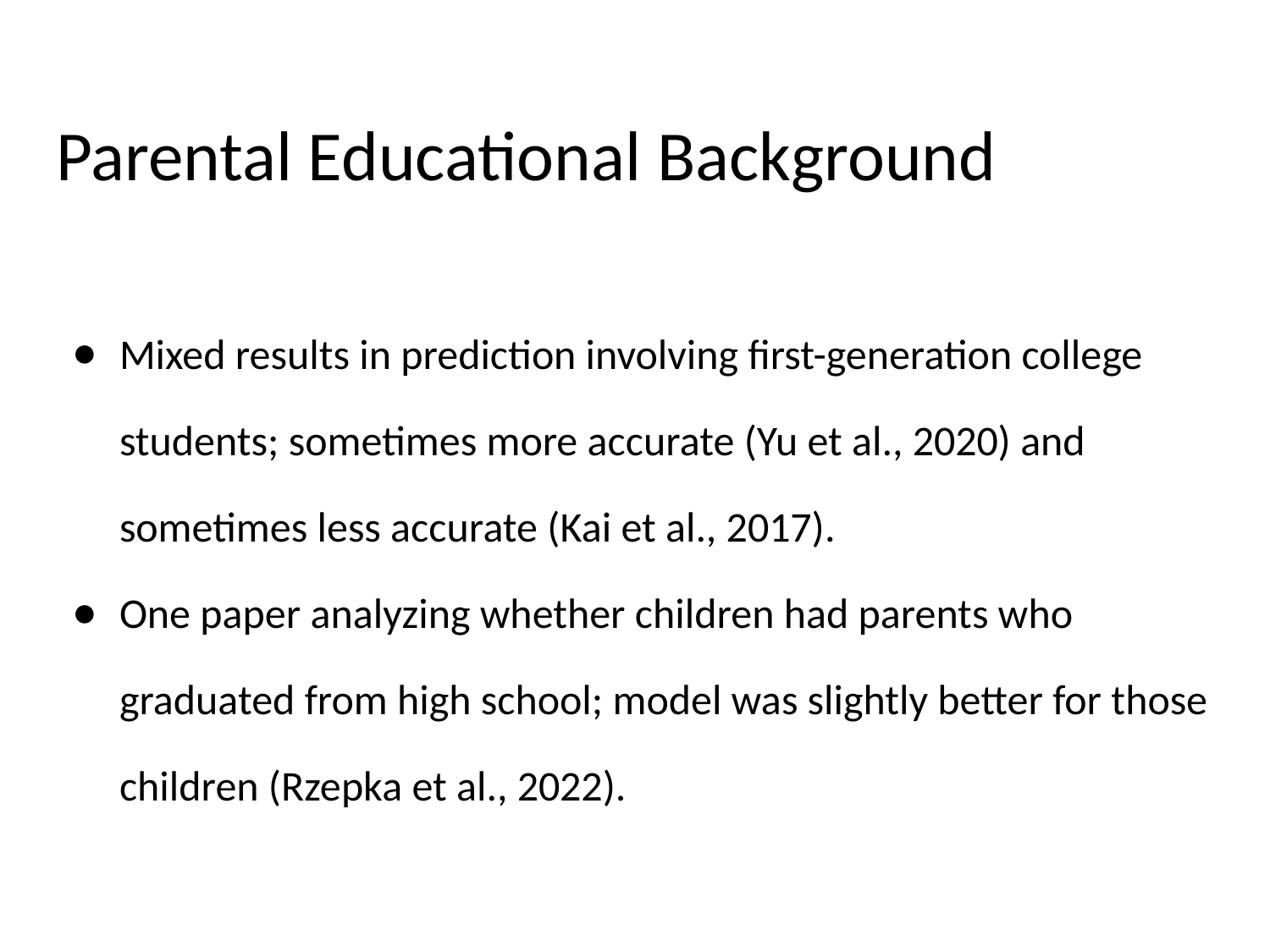

# Parental Educational Background

Mixed results in prediction involving first-generation college students; sometimes more accurate (Yu et al., 2020) and sometimes less accurate (Kai et al., 2017).
One paper analyzing whether children had parents who graduated from high school; model was slightly better for those children (Rzepka et al., 2022).